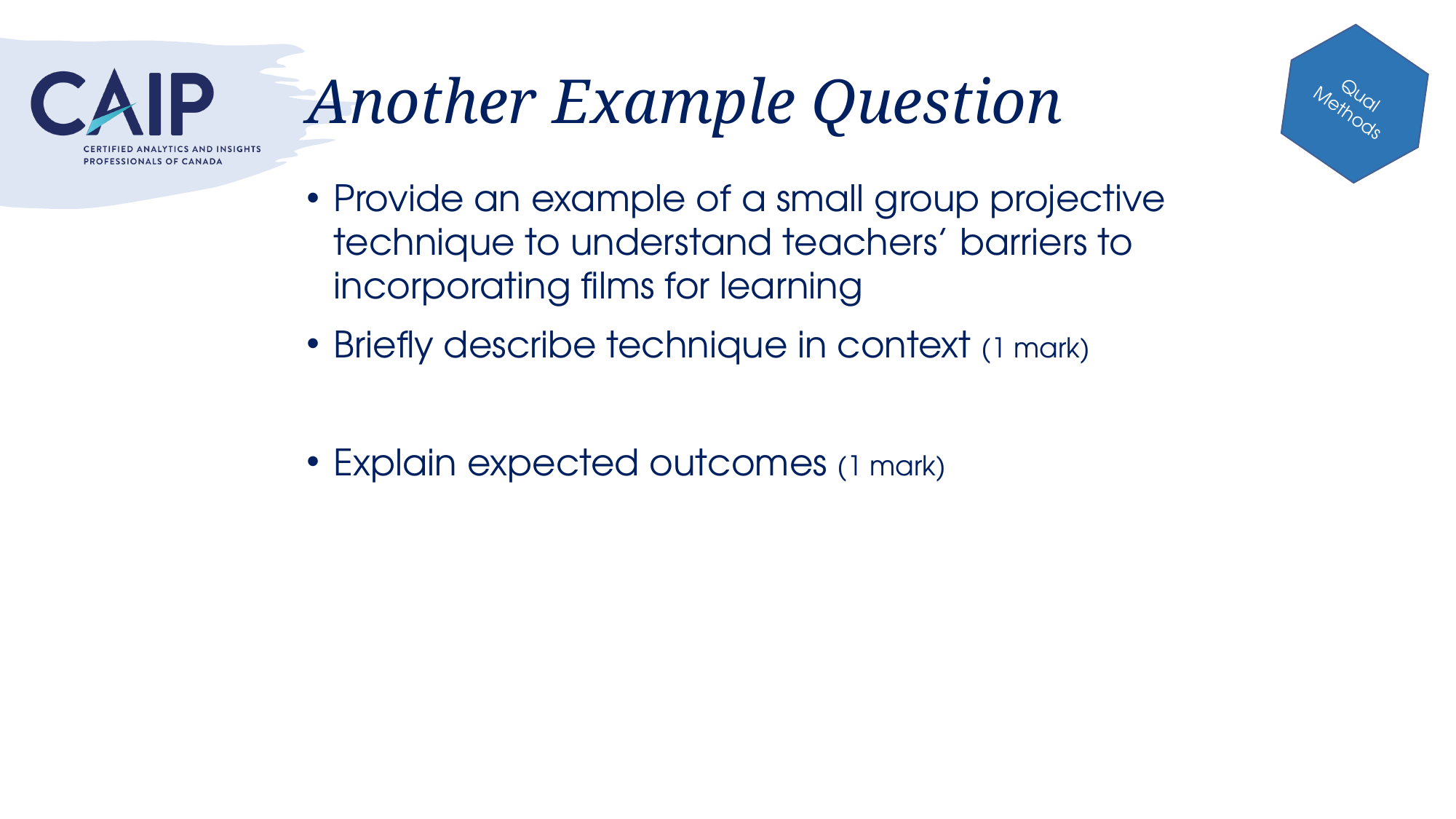

Qual Methods
# Another Example Question
Provide an example of a small group projective technique to understand teachers’ barriers to incorporating films for learning
Briefly describe technique in context (1 mark)

Explain expected outcomes (1 mark)